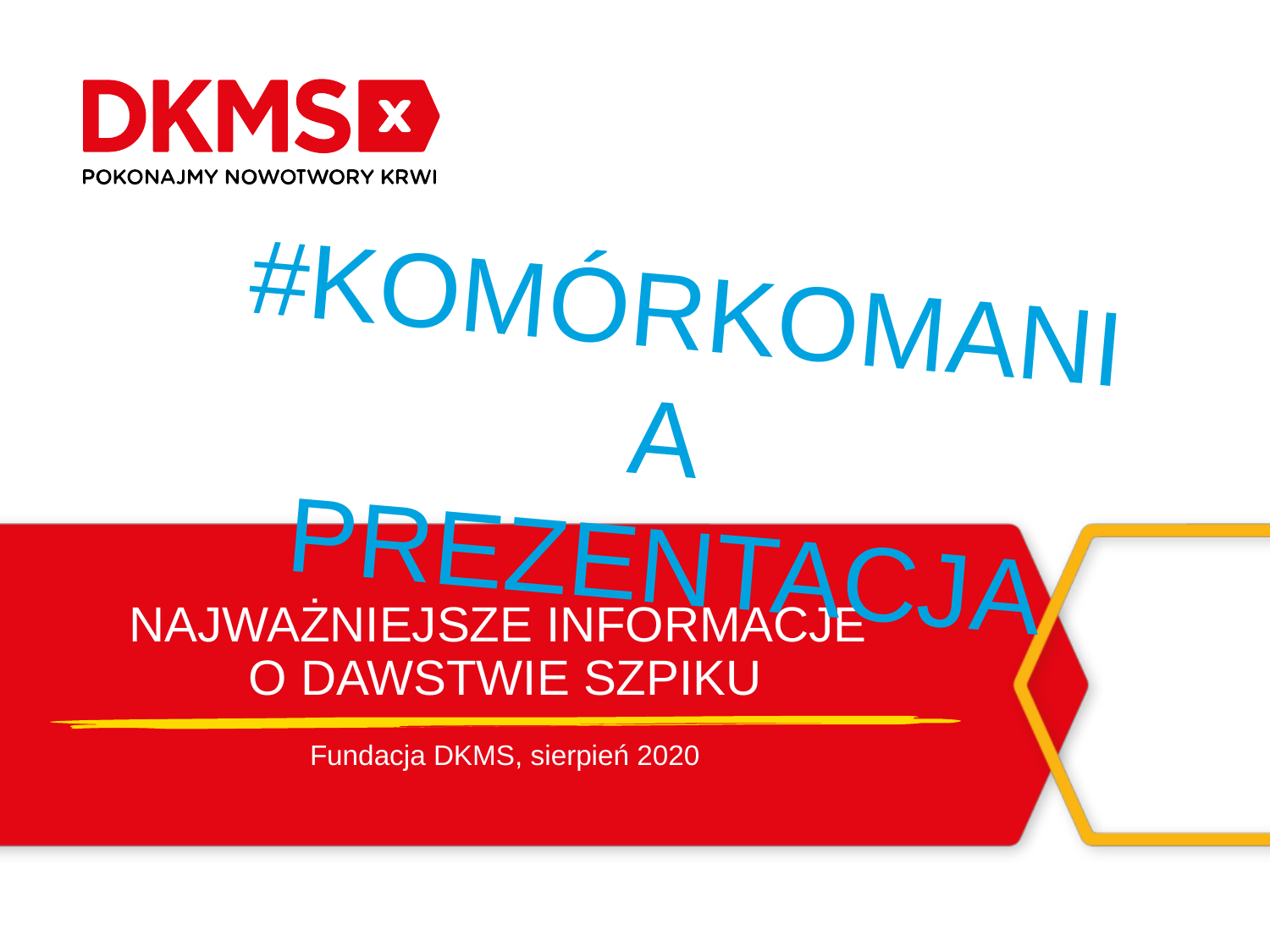

#KOMÓRKOMANIA
PREZENTACJA
# NAJWAŻNIEJSZE INFORMACJE O DAWSTWIE SZPIKU
Fundacja DKMS, sierpień 2020